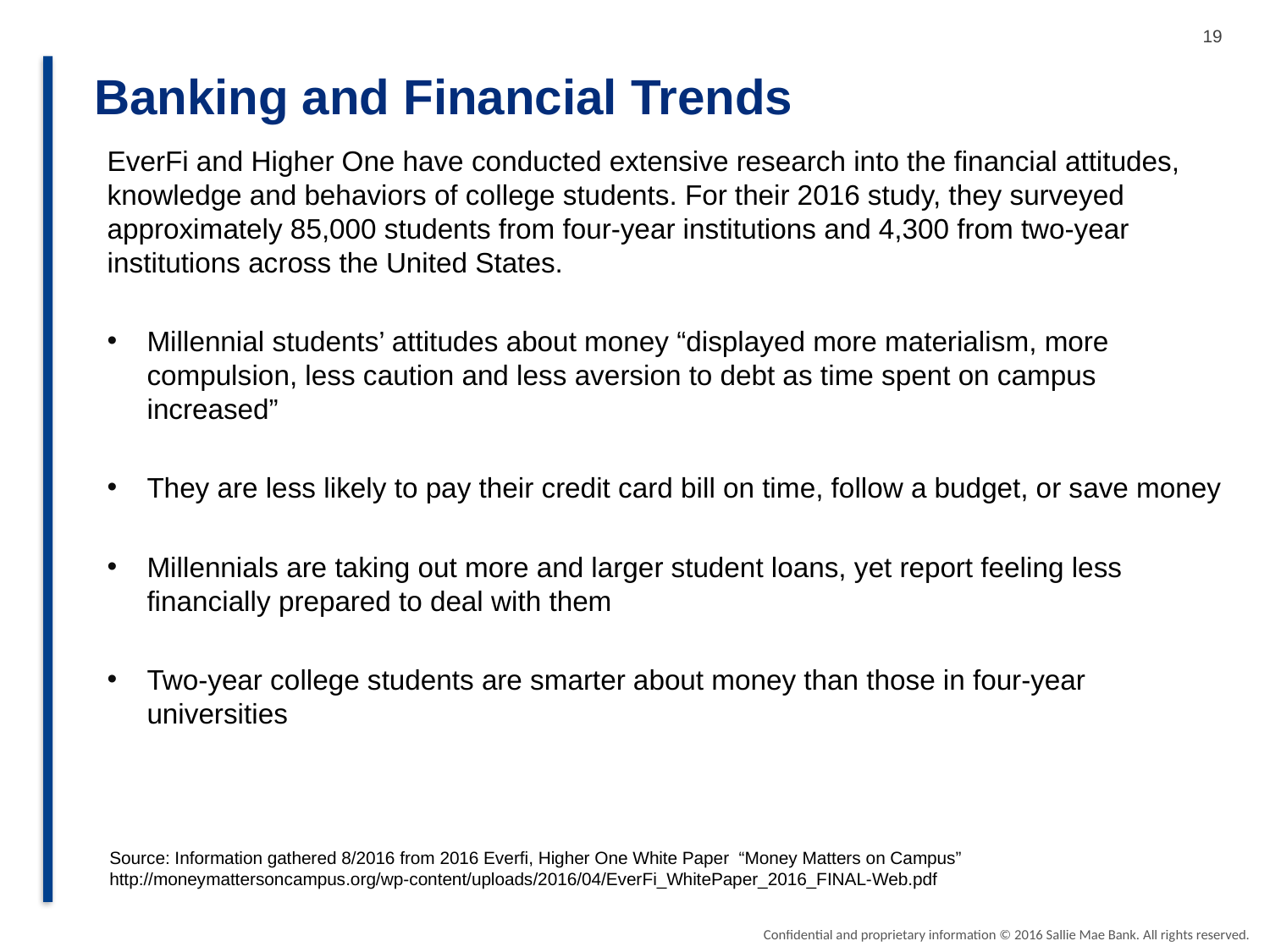

Banking and Financial Trends
EverFi and Higher One have conducted extensive research into the financial attitudes, knowledge and behaviors of college students. For their 2016 study, they surveyed approximately 85,000 students from four-year institutions and 4,300 from two-year institutions across the United States.

Millennial students’ attitudes about money “displayed more materialism, more compulsion, less caution and less aversion to debt as time spent on campus increased”

They are less likely to pay their credit card bill on time, follow a budget, or save money

Millennials are taking out more and larger student loans, yet report feeling less financially prepared to deal with them

Two-year college students are smarter about money than those in four-year universities

Source: Information gathered 8/2016 from 2016 Everfi, Higher One White Paper  “Money Matters on Campus” http://moneymattersoncampus.org/wp-content/uploads/2016/04/EverFi_WhitePaper_2016_FINAL-Web.pdf